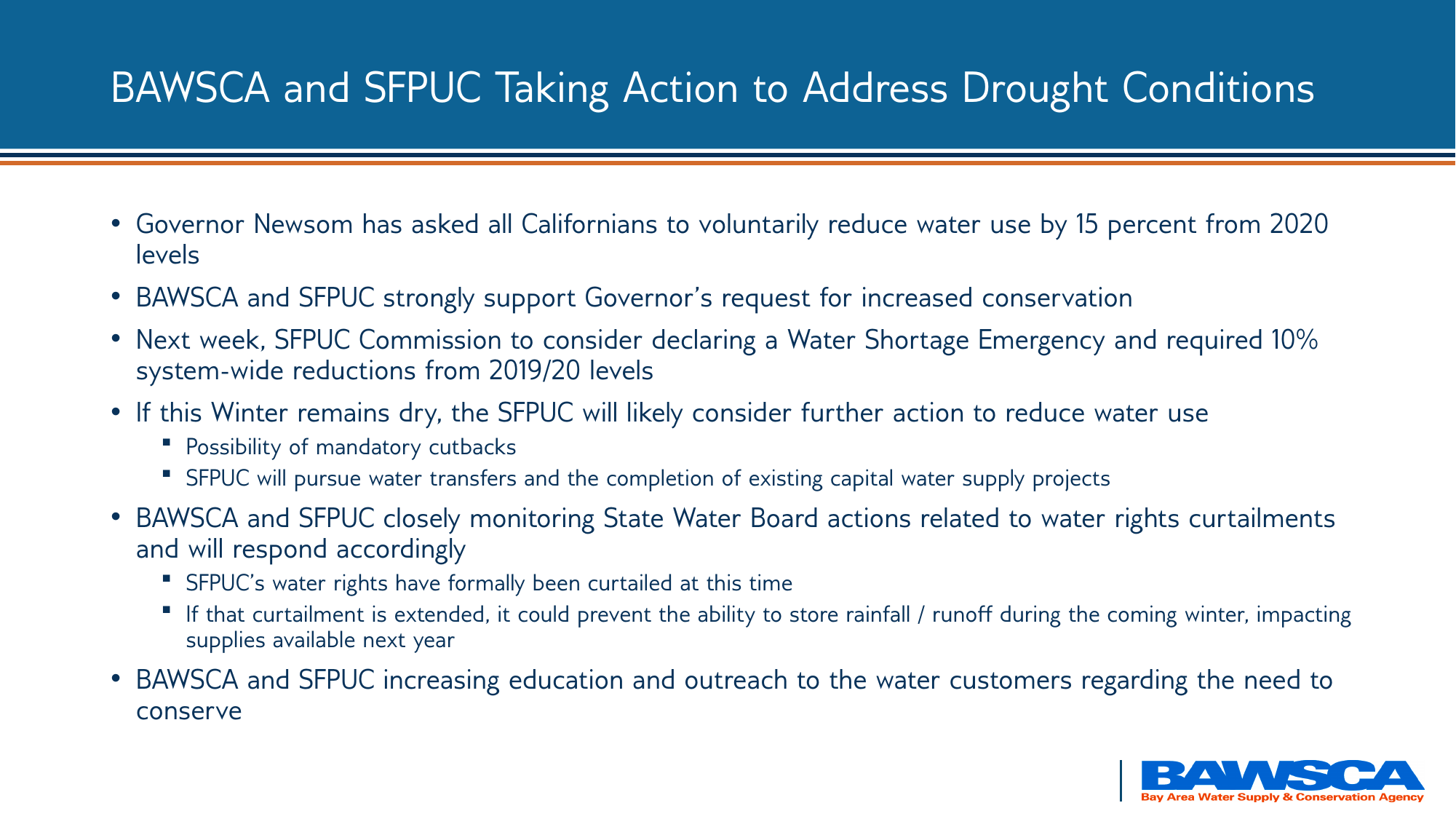

# BAWSCA and SFPUC Taking Action to Address Drought Conditions
Governor Newsom has asked all Californians to voluntarily reduce water use by 15 percent from 2020 levels
BAWSCA and SFPUC strongly support Governor’s request for increased conservation
Next week, SFPUC Commission to consider declaring a Water Shortage Emergency and required 10% system-wide reductions from 2019/20 levels
If this Winter remains dry, the SFPUC will likely consider further action to reduce water use
Possibility of mandatory cutbacks
SFPUC will pursue water transfers and the completion of existing capital water supply projects
BAWSCA and SFPUC closely monitoring State Water Board actions related to water rights curtailments and will respond accordingly
SFPUC’s water rights have formally been curtailed at this time
If that curtailment is extended, it could prevent the ability to store rainfall / runoff during the coming winter, impacting supplies available next year
BAWSCA and SFPUC increasing education and outreach to the water customers regarding the need to conserve